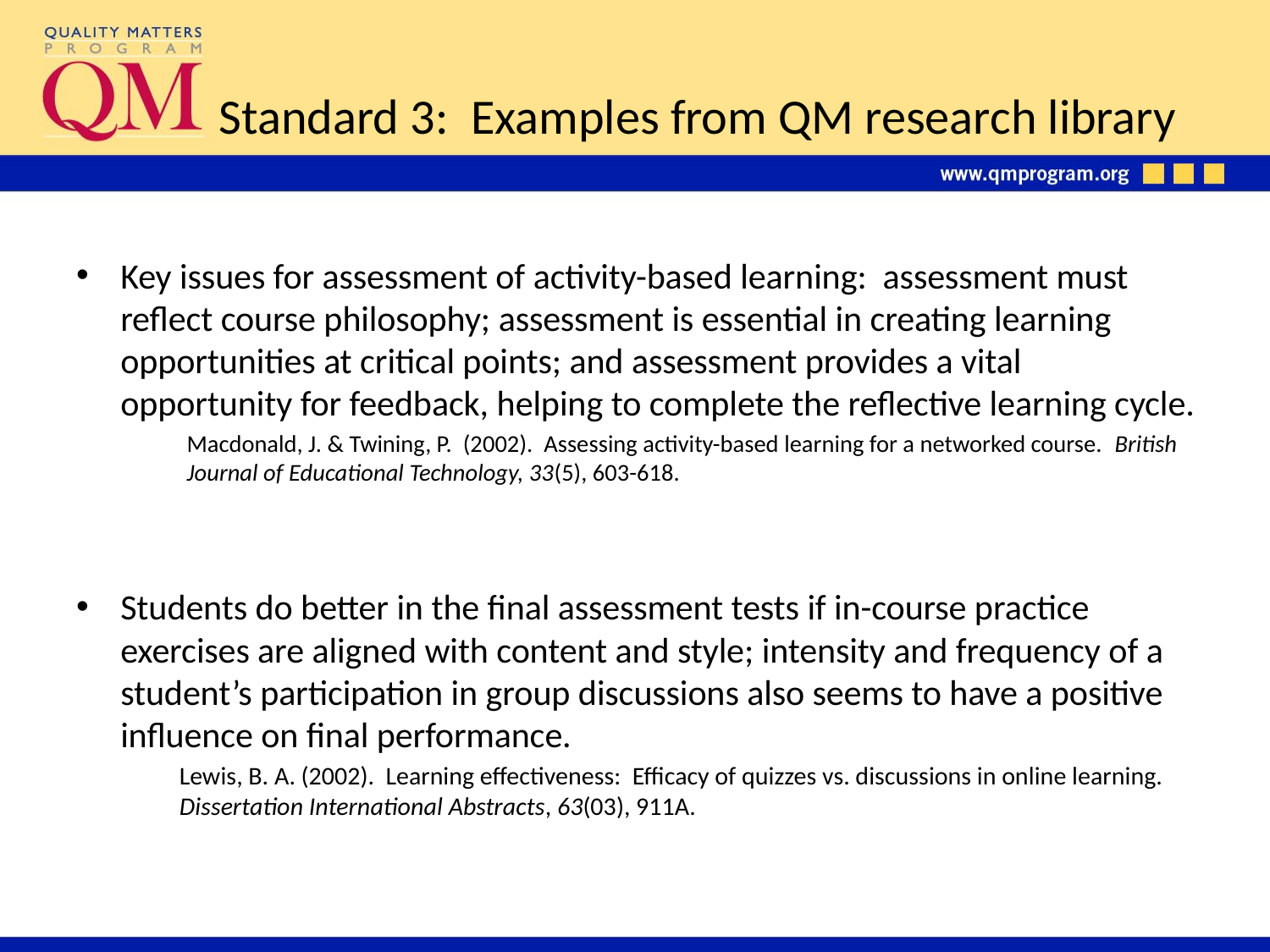

# Standard 3:  Examples from QM research library
Key issues for assessment of activity-based learning:  assessment must reflect course philosophy; assessment is essential in creating learning opportunities at critical points; and assessment provides a vital opportunity for feedback, helping to complete the reflective learning cycle.
Macdonald, J. & Twining, P.  (2002).  Assessing activity-based learning for a networked course.  British Journal of Educational Technology, 33(5), 603-618.

Students do better in the final assessment tests if in-course practice exercises are aligned with content and style; intensity and frequency of a student’s participation in group discussions also seems to have a positive influence on final performance.
Lewis, B. A. (2002).  Learning effectiveness:  Efficacy of quizzes vs. discussions in online learning.  Dissertation International Abstracts, 63(03), 911A.